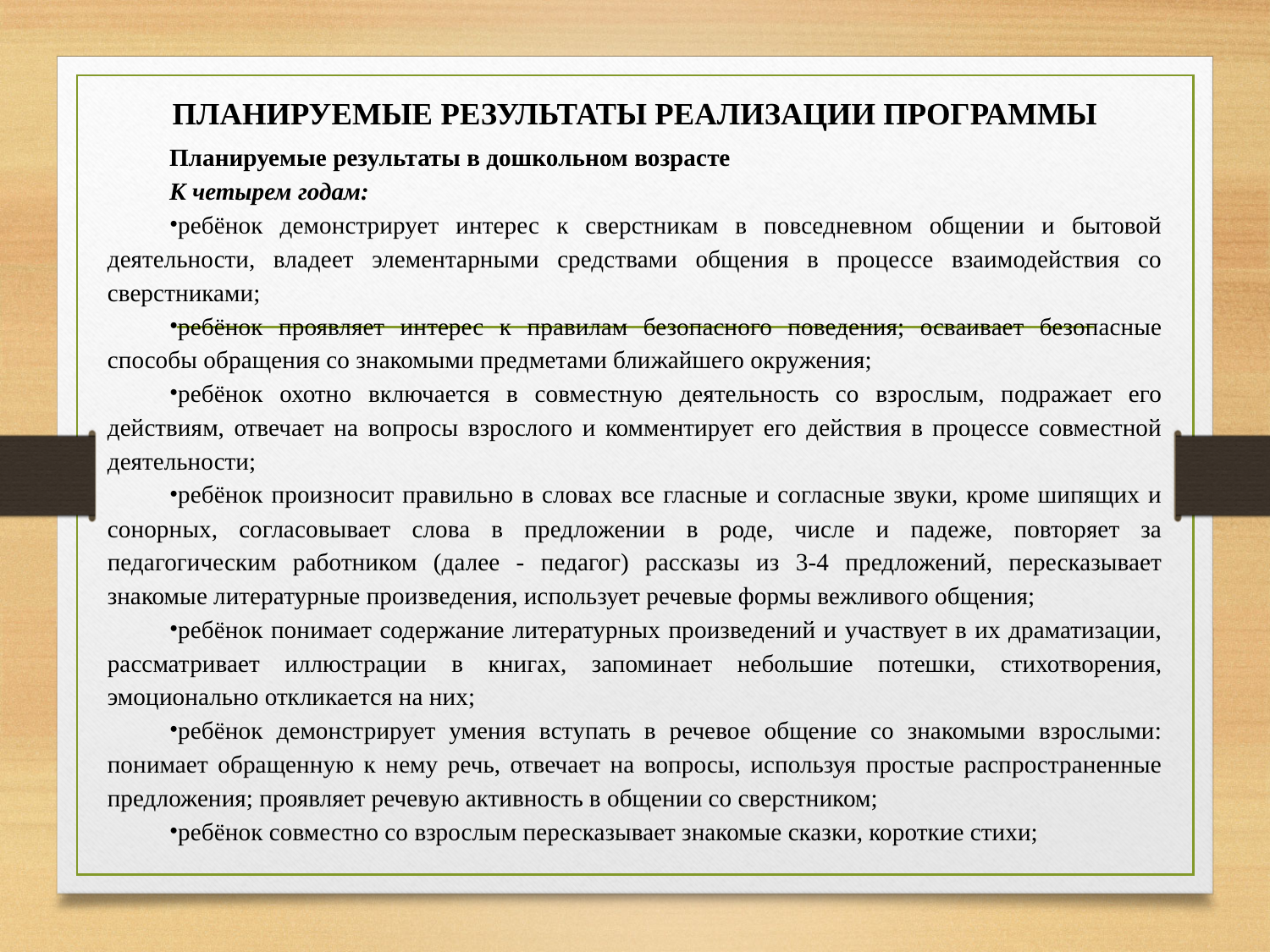

# ПЛАНИРУЕМЫЕ РЕЗУЛЬТАТЫ РЕАЛИЗАЦИИ ПРОГРАММЫ
Планируемые результаты в дошкольном возрасте
К четырем годам:
ребёнок демонстрирует интерес к сверстникам в повседневном общении и бытовой деятельности, владеет элементарными средствами общения в процессе взаимодействия со сверстниками;
ребёнок проявляет интерес к правилам безопасного поведения; осваивает безопасные способы обращения со знакомыми предметами ближайшего окружения;
ребёнок охотно включается в совместную деятельность со взрослым, подражает его действиям, отвечает на вопросы взрослого и комментирует его действия в процессе совместной деятельности;
ребёнок произносит правильно в словах все гласные и согласные звуки, кроме шипящих и сонорных, согласовывает слова в предложении в роде, числе и падеже, повторяет за педагогическим работником (далее - педагог) рассказы из 3-4 предложений, пересказывает знакомые литературные произведения, использует речевые формы вежливого общения;
ребёнок понимает содержание литературных произведений и участвует в их драматизации, рассматривает иллюстрации в книгах, запоминает небольшие потешки, стихотворения, эмоционально откликается на них;
ребёнок демонстрирует умения вступать в речевое общение со знакомыми взрослыми: понимает обращенную к нему речь, отвечает на вопросы, используя простые распространенные предложения; проявляет речевую активность в общении со сверстником;
ребёнок совместно со взрослым пересказывает знакомые сказки, короткие стихи;